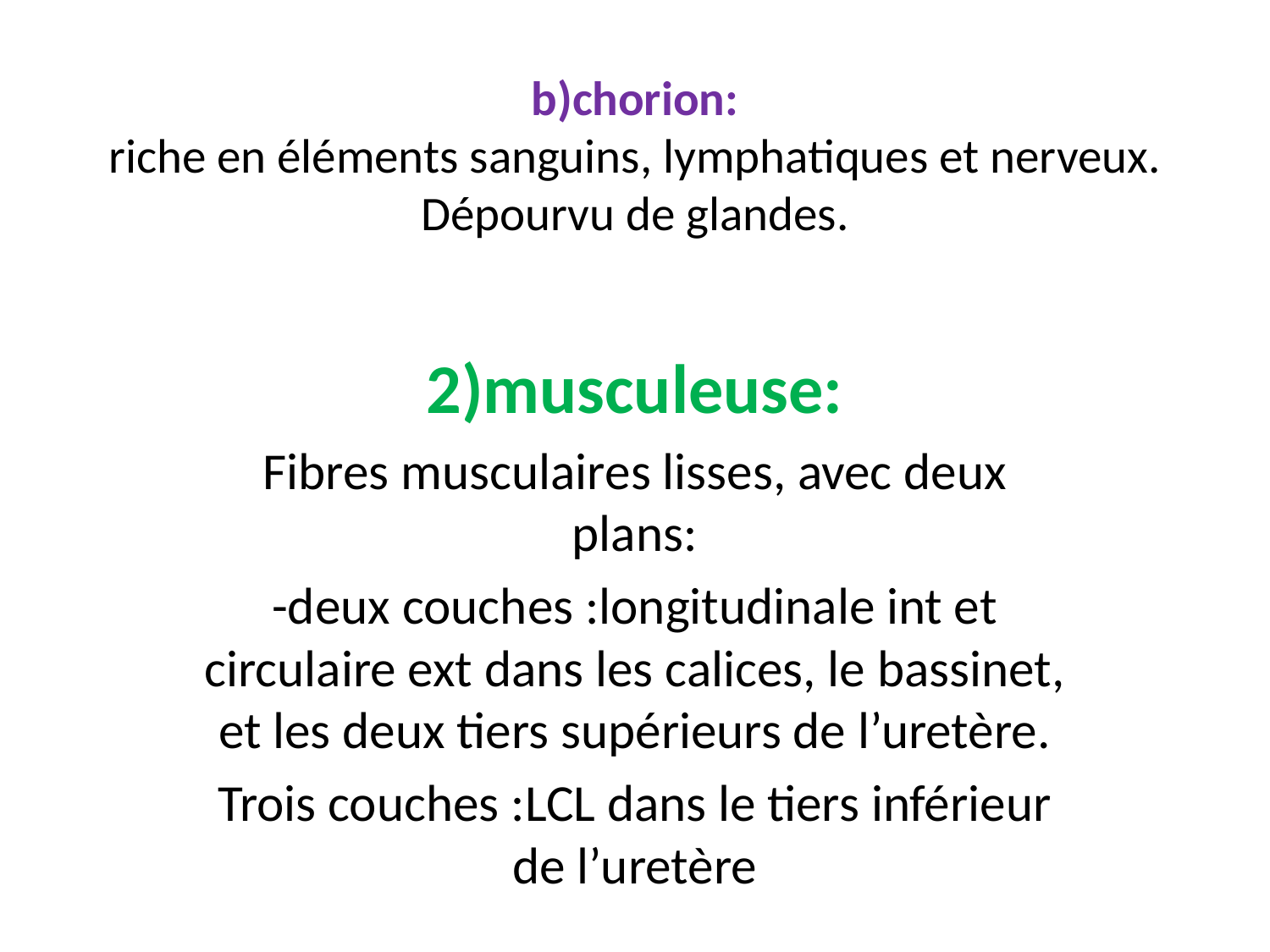

# b)chorion: riche en éléments sanguins, lymphatiques et nerveux. Dépourvu de glandes.
2)musculeuse:
Fibres musculaires lisses, avec deux plans:
-deux couches :longitudinale int et circulaire ext dans les calices, le bassinet, et les deux tiers supérieurs de l’uretère.
Trois couches :LCL dans le tiers inférieur de l’uretère